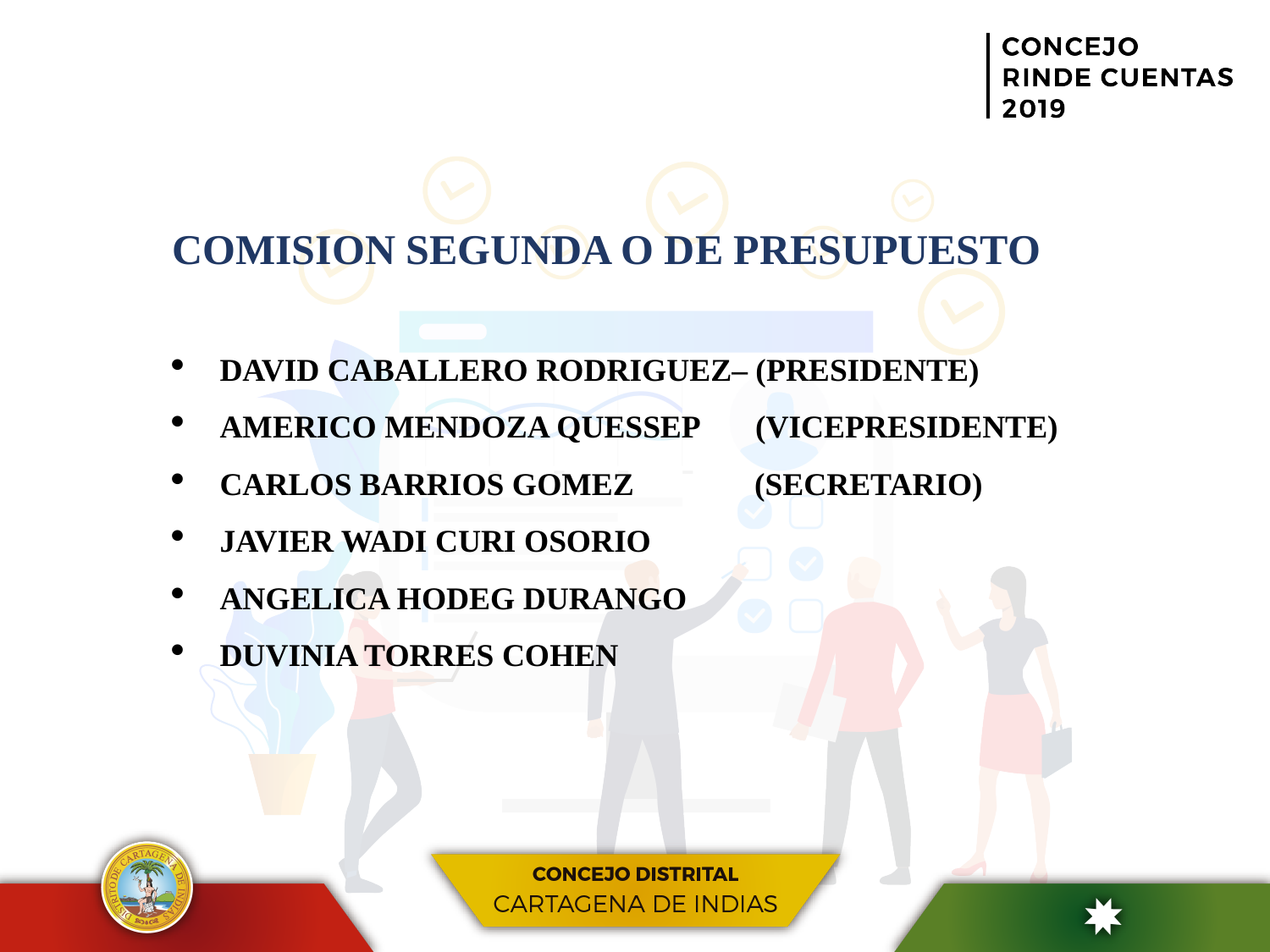

COMISION SEGUNDA O DE PRESUPUESTO

DAVID CABALLERO RODRIGUEZ– (PRESIDENTE)
AMERICO MENDOZA QUESSEP       (VICEPRESIDENTE)
CARLOS BARRIOS GOMEZ               (SECRETARIO)
JAVIER WADI CURI OSORIO
ANGELICA HODEG DURANGO
DUVINIA TORRES COHEN